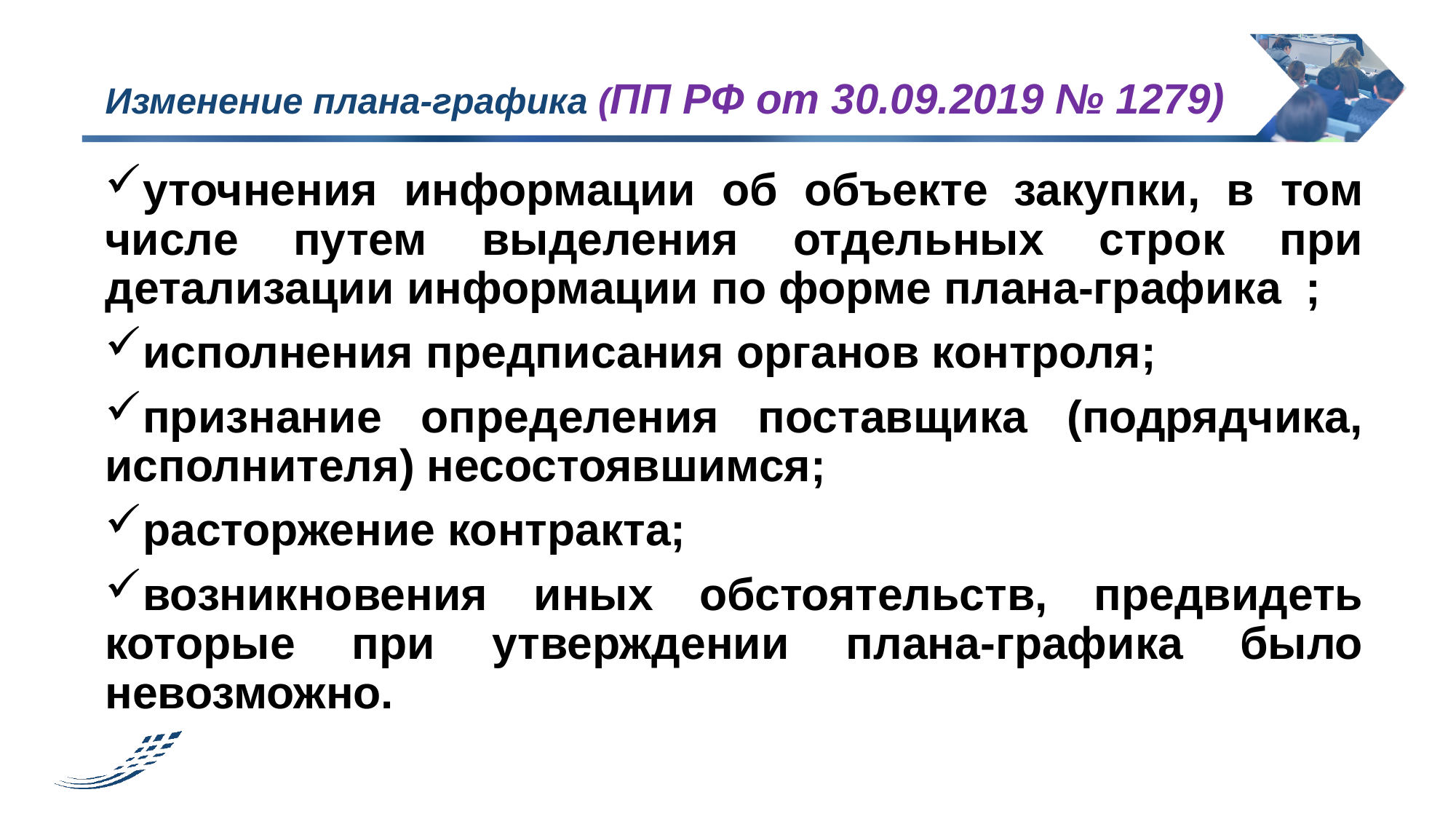

# Изменение плана-графика (ПП РФ от 30.09.2019 № 1279)
уточнения информации об объекте закупки, в том числе путем выделения отдельных строк при детализации информации по форме плана-графика	;
исполнения предписания органов контроля;
признание определения поставщика (подрядчика, исполнителя) несостоявшимся;
расторжение контракта;
возникновения иных обстоятельств, предвидеть которые при утверждении плана-графика было невозможно.